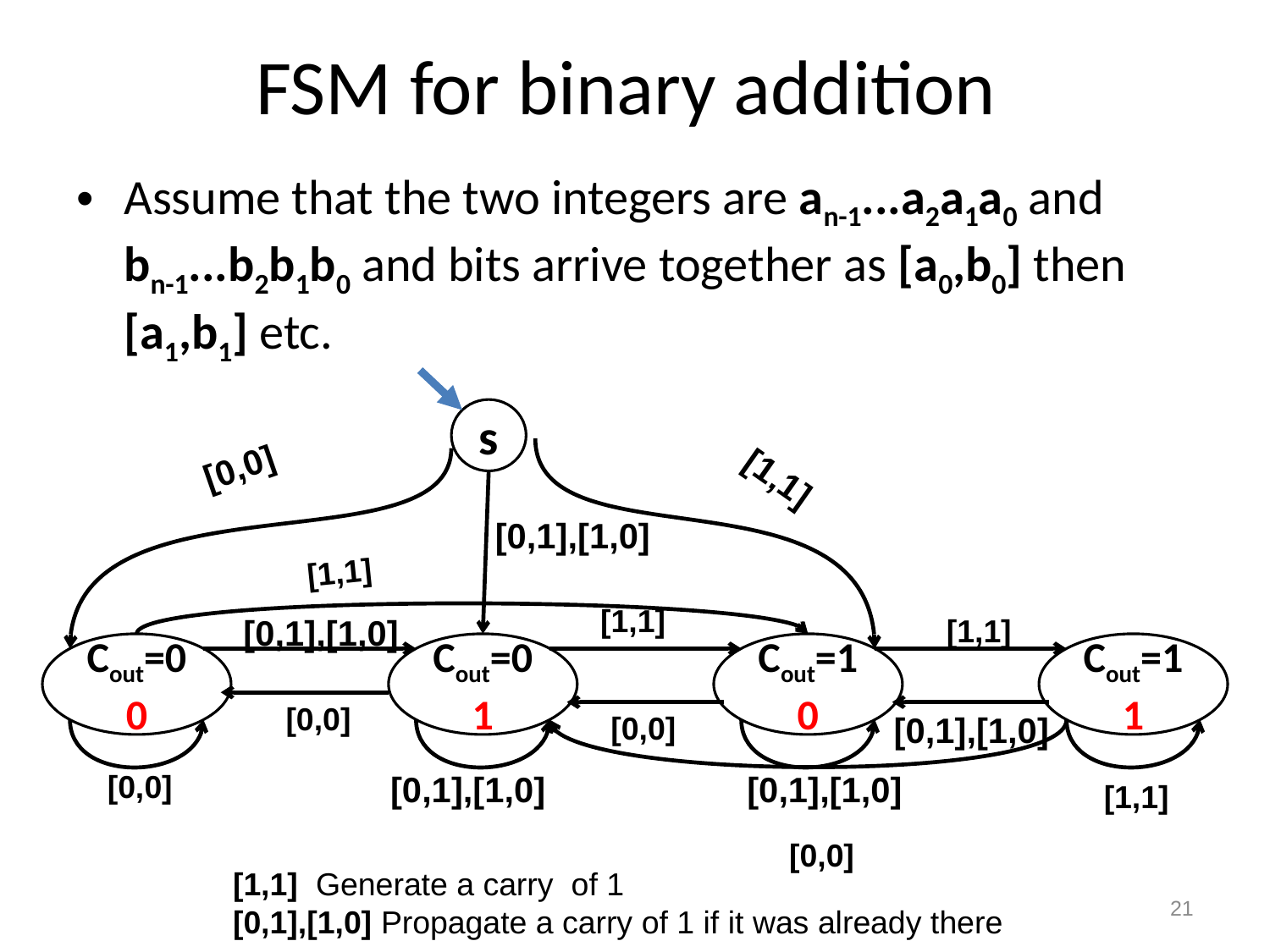

# FSM for binary addition
Assume that the two integers are an-1...a2a1a0 and    bn-1...b2b1b0 and bits arrive together as [a0,b0] then [a1,b1] etc.
s
[0,0]
[1,1]
[0,1],[1,0]
[1,1]
[1,1]
[0,1],[1,0]
[1,1]
Cout=0
0
Cout=0
1
Cout=1
0
Cout=1
1
[0,0]
[0,0]
[0,1],[1,0]
[0,0]
[0,1],[1,0]
[0,1],[1,0]
[1,1]
[0,0]
[1,1]  Generate a carry  of 1
[0,1],[1,0] Propagate a carry of 1 if it was already there
21